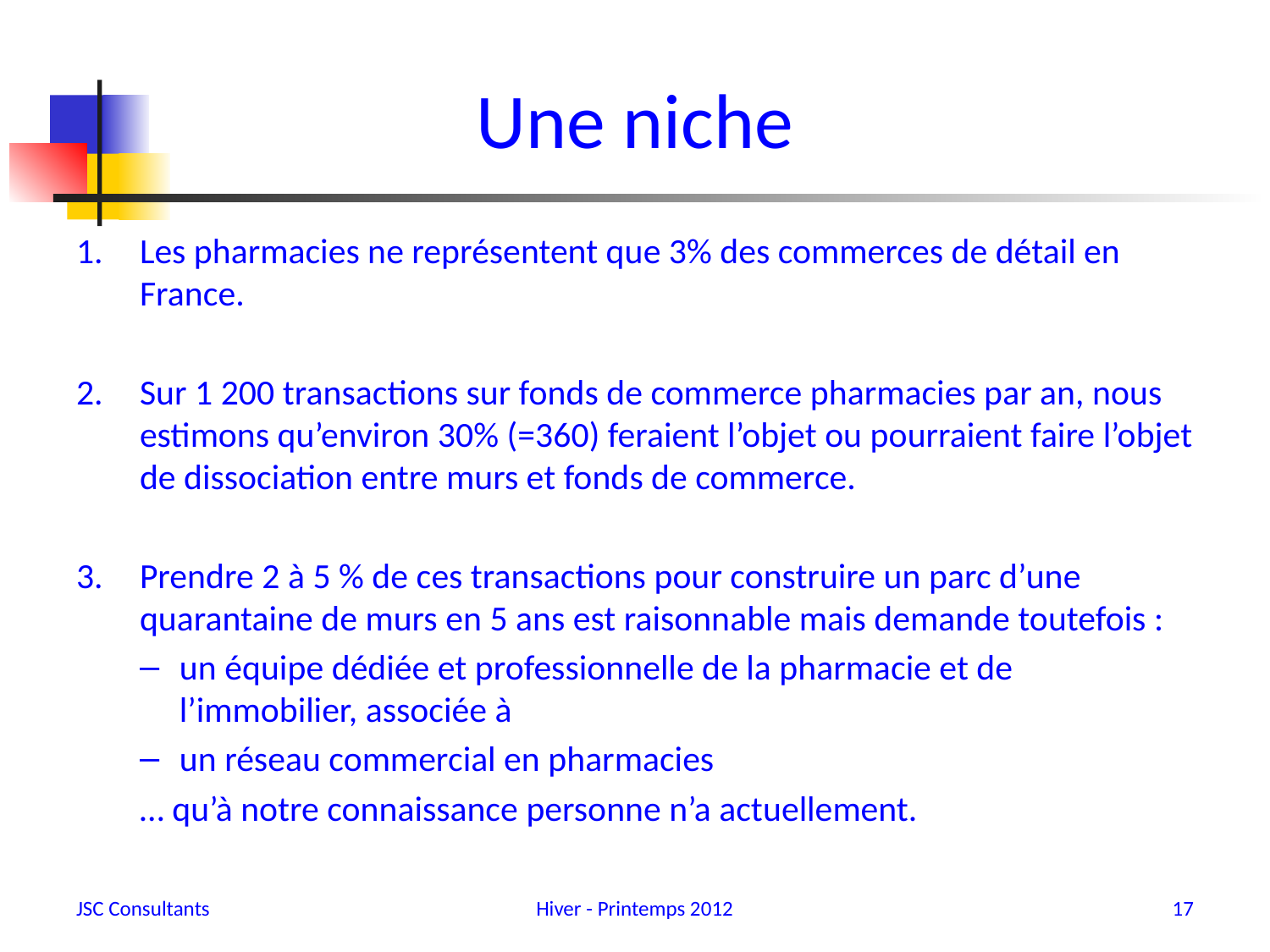

# Une niche
Les pharmacies ne représentent que 3% des commerces de détail en France.

Sur 1 200 transactions sur fonds de commerce pharmacies par an, nous estimons qu’environ 30% (=360) feraient l’objet ou pourraient faire l’objet de dissociation entre murs et fonds de commerce.

Prendre 2 à 5 % de ces transactions pour construire un parc d’une quarantaine de murs en 5 ans est raisonnable mais demande toutefois :
un équipe dédiée et professionnelle de la pharmacie et de l’immobilier, associée à
un réseau commercial en pharmacies
… qu’à notre connaissance personne n’a actuellement.

JSC Consultants
Hiver - Printemps 2012
17